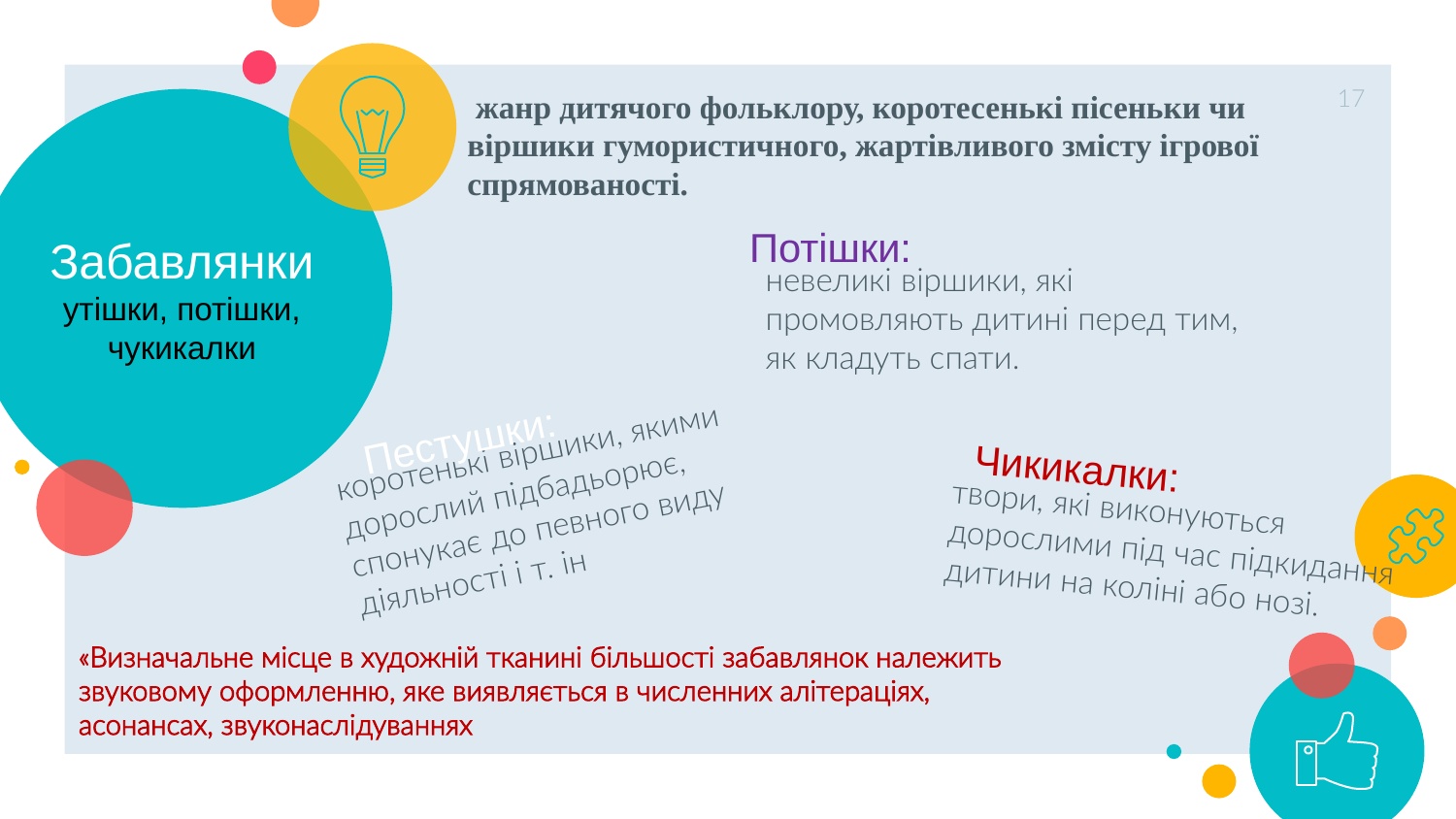

17
 жанр дитячого фольклору, коротесенькі пісеньки чи віршики гумористичного, жартівливого змісту ігрової спрямованості.

# Забавлянки утішки, потішки, чукикалки
Потішки:
невеликі віршики, які промовляють дитині перед тим, як кладуть спати.
Пестушки:
коротенькі віршики, якими дорослий підбадьорює, спонукає до певного виду діяльності і т. ін
Чикикалки:
твори, які виконуються дорослими під час підкидання дитини на коліні або нозі.
«Визначальне місце в художній тканині більшості забавлянок належить звуковому оформленню, яке виявляється в численних алітераціях, асонансах, звуконаслідуваннях